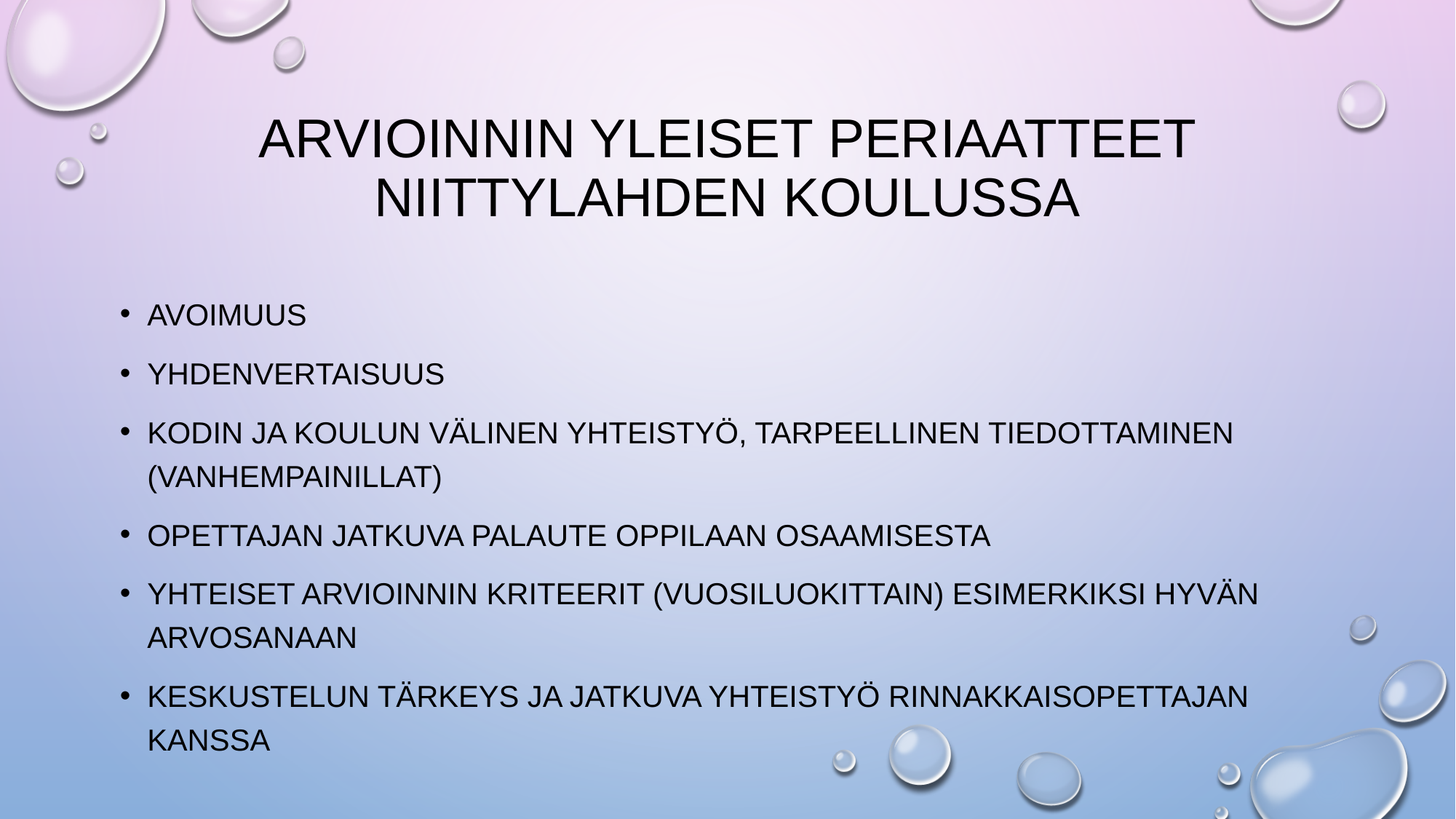

# Arvioinnin yleiset periaatteet niittylahden koulussa
AVOIMUUS
YHDENVERTAISUUS
KODIN JA KOULUN VÄLINEN YHTEISTYÖ, tarpeellinen tiedottaminen (vanhempainillat)
OPETTAJAN JATKUVA PALAUTE OPPILAAN OSAAMISESTA
YHTEISET ARVIOINNIN KRITEERIT (VUOSILUOKITTAIN) esimerkiksi hyvän arvosanaan
Keskustelun tärkeys ja jatkuva yhteistyö rinnakkaisopettajan kanssa